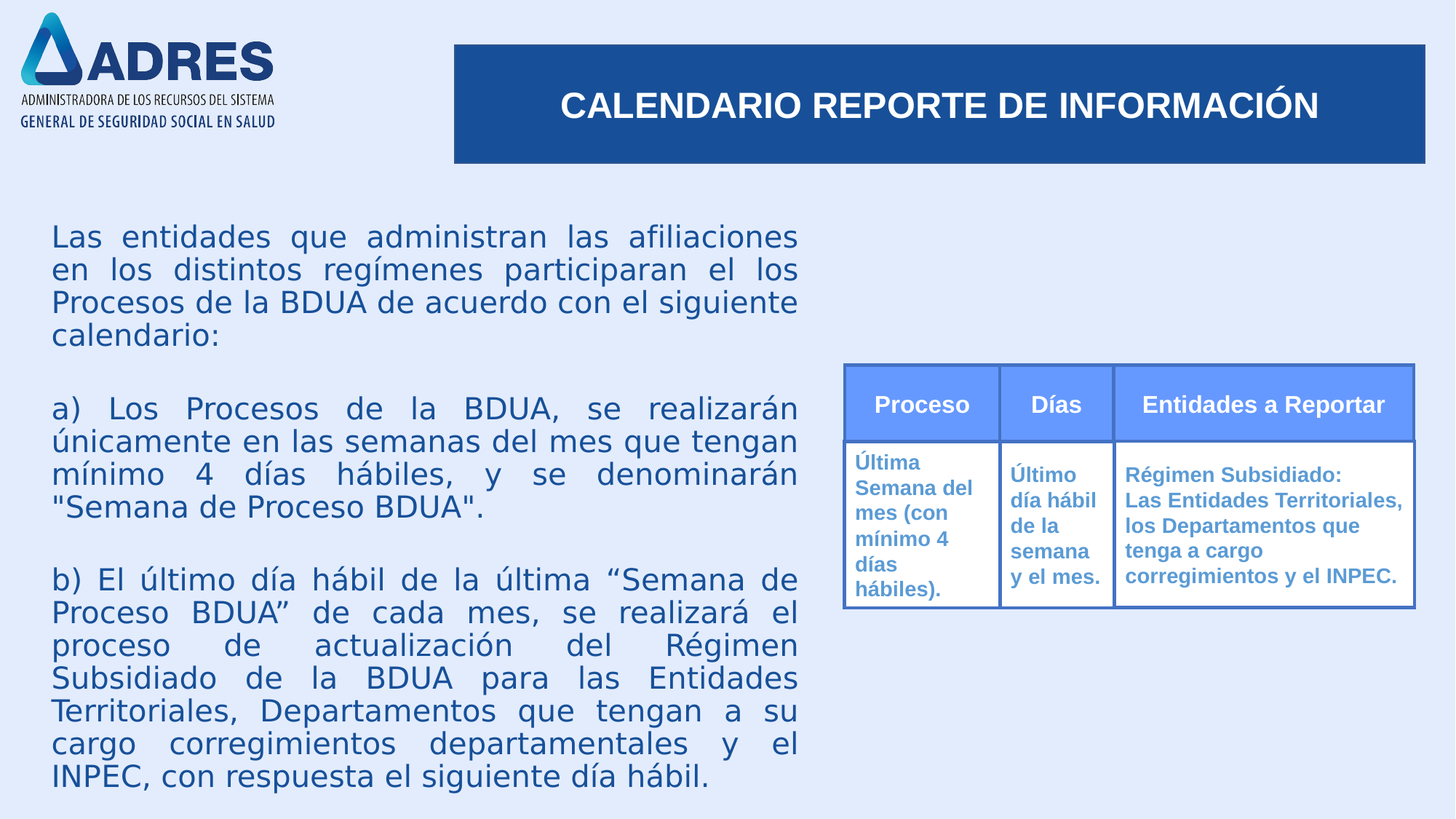

CALENDARIO REPORTE DE INFORMACIÓN
Las entidades que administran las afiliaciones en los distintos regímenes participaran el los Procesos de la BDUA de acuerdo con el siguiente calendario:

a) Los Procesos de la BDUA, se realizarán únicamente en las semanas del mes que tengan mínimo 4 días hábiles, y se denominarán "Semana de Proceso BDUA".

b) El último día hábil de la última “Semana de Proceso BDUA” de cada mes, se realizará el proceso de actualización del Régimen Subsidiado de la BDUA para las Entidades Territoriales, Departamentos que tengan a su cargo corregimientos departamentales y el INPEC, con respuesta el siguiente día hábil.

Proceso
Días
Entidades a Reportar
Régimen Subsidiado:
Las Entidades Territoriales, los Departamentos que tenga a cargo corregimientos y el INPEC.
Última Semana del mes (con mínimo 4 días hábiles).
Último día hábil de la semana y el mes.